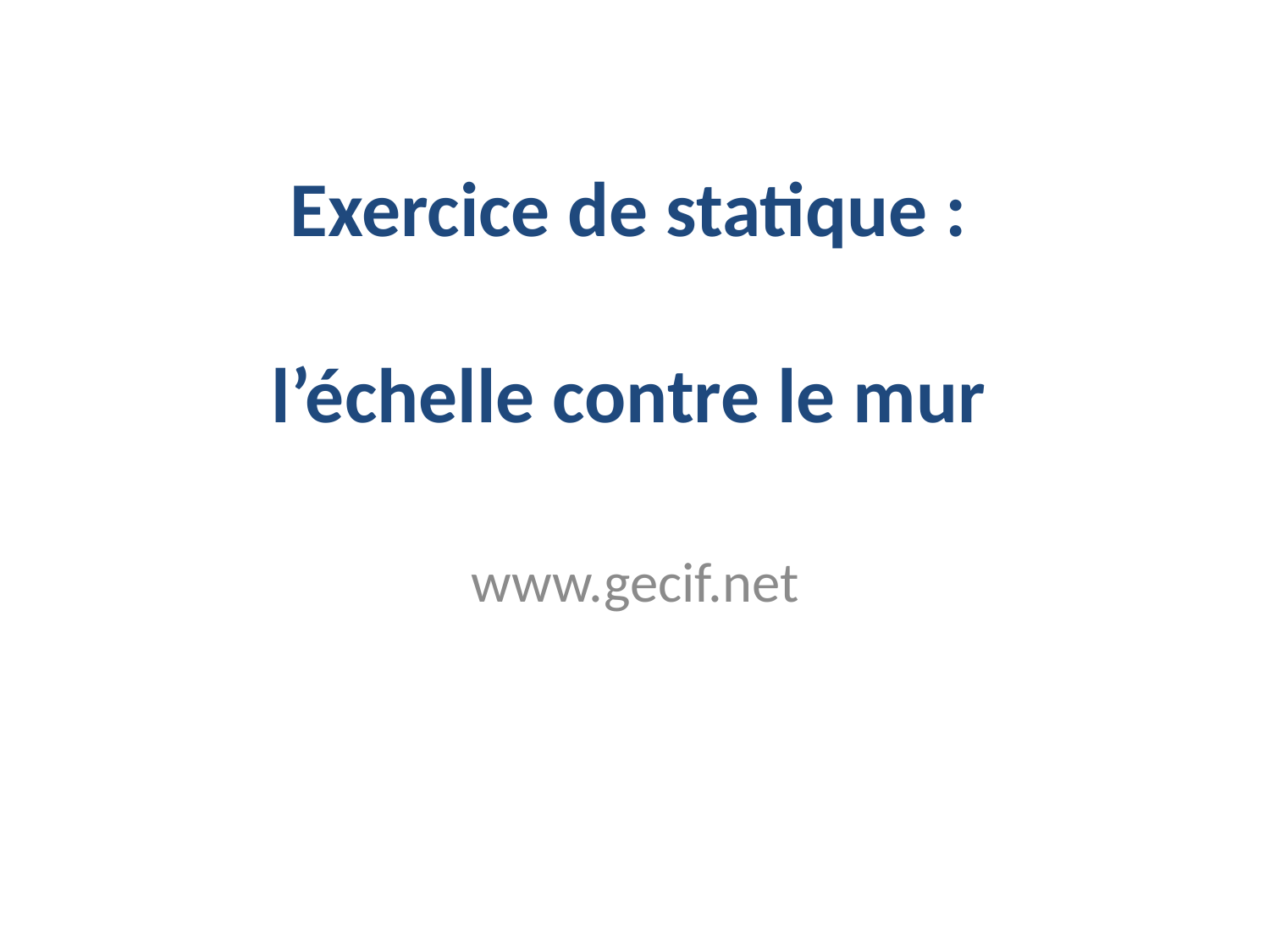

# Exercice de statique : l’échelle contre le mur
www.gecif.net